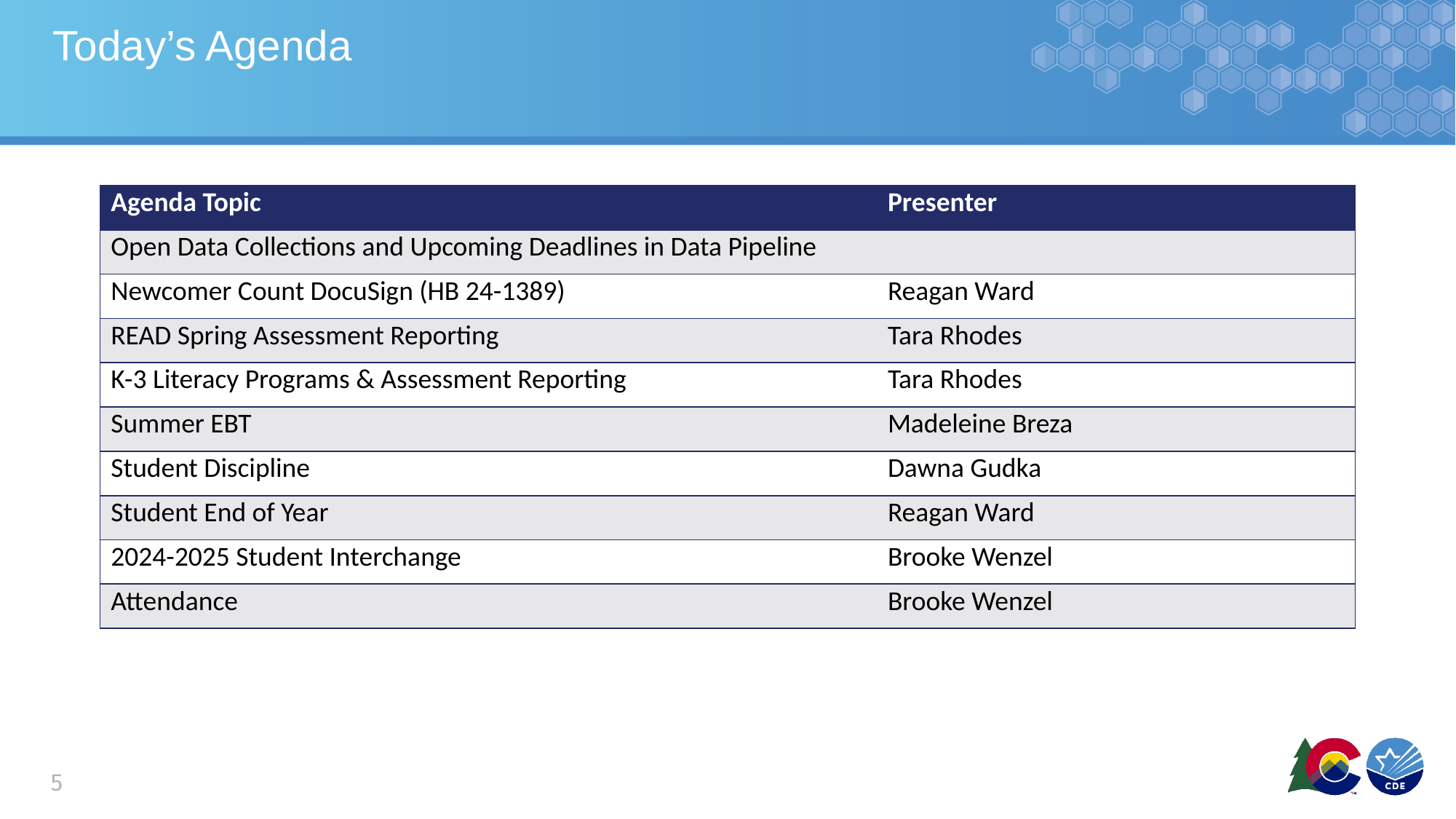

# Today’s Agenda
| Agenda Topic | Presenter |
| --- | --- |
| Open Data Collections and Upcoming Deadlines in Data Pipeline |  |
| Newcomer Count DocuSign (HB 24-1389) | Reagan Ward |
| READ Spring Assessment Reporting | Tara Rhodes |
| K-3 Literacy Programs & Assessment Reporting | Tara Rhodes |
| Summer EBT | Madeleine Breza |
| Student Discipline | Dawna Gudka |
| Student End of Year | Reagan Ward |
| 2024-2025 Student Interchange | Brooke Wenzel |
| Attendance | Brooke Wenzel |
5